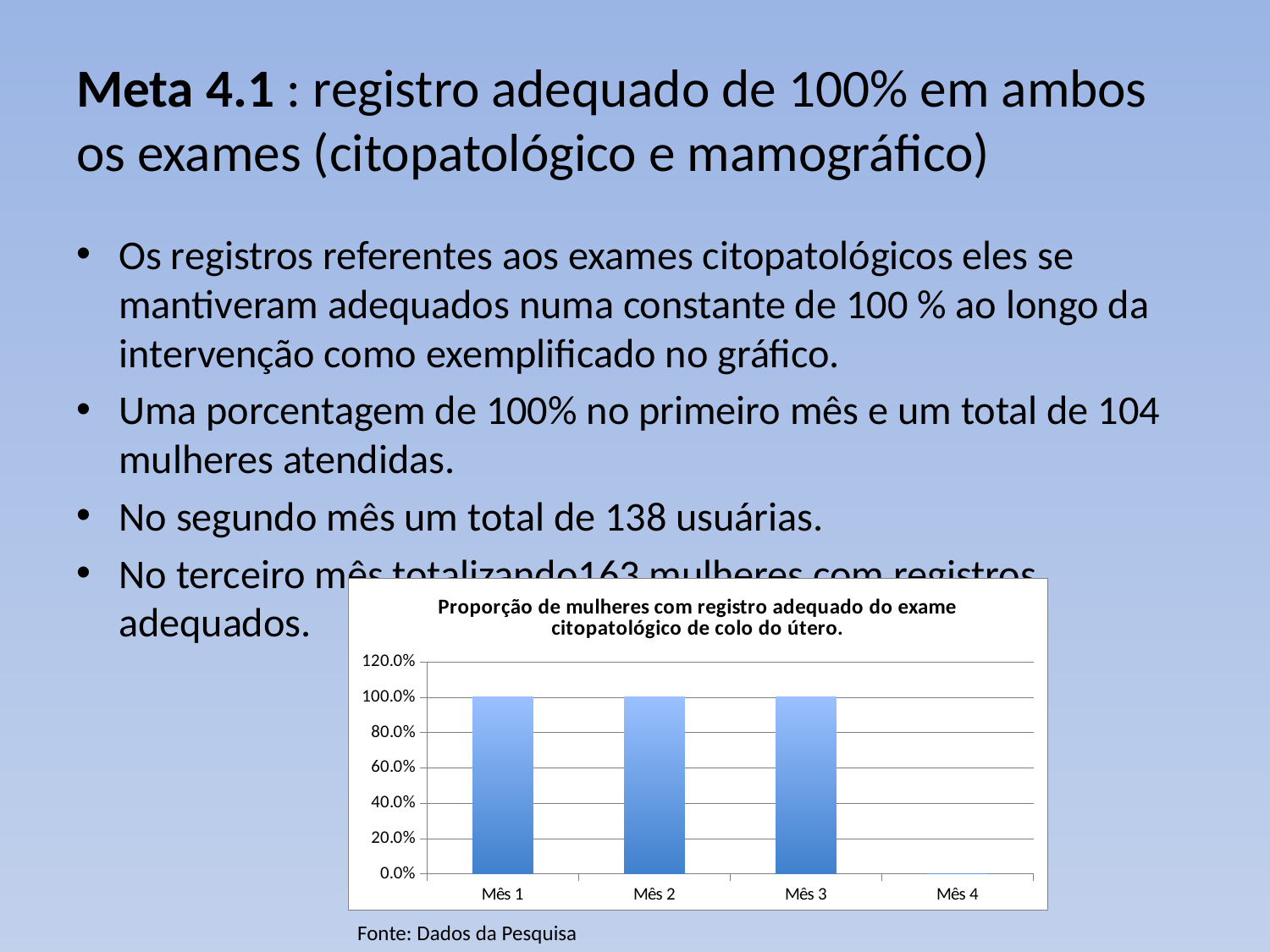

# Meta 4.1 : registro adequado de 100% em ambos os exames (citopatológico e mamográfico)
Os registros referentes aos exames citopatológicos eles se mantiveram adequados numa constante de 100 % ao longo da intervenção como exemplificado no gráfico.
Uma porcentagem de 100% no primeiro mês e um total de 104 mulheres atendidas.
No segundo mês um total de 138 usuárias.
No terceiro mês totalizando163 mulheres com registros adequados.

### Chart:

| Category | Proporção de mulheres com registro adequado do exame citopatológico de colo do útero. |
|---|---|
| Mês 1 | 1.0 |
| Mês 2 | 1.0 |
| Mês 3 | 1.0 |
| Mês 4 | 0.0 |
Fonte: Dados da Pesquisa